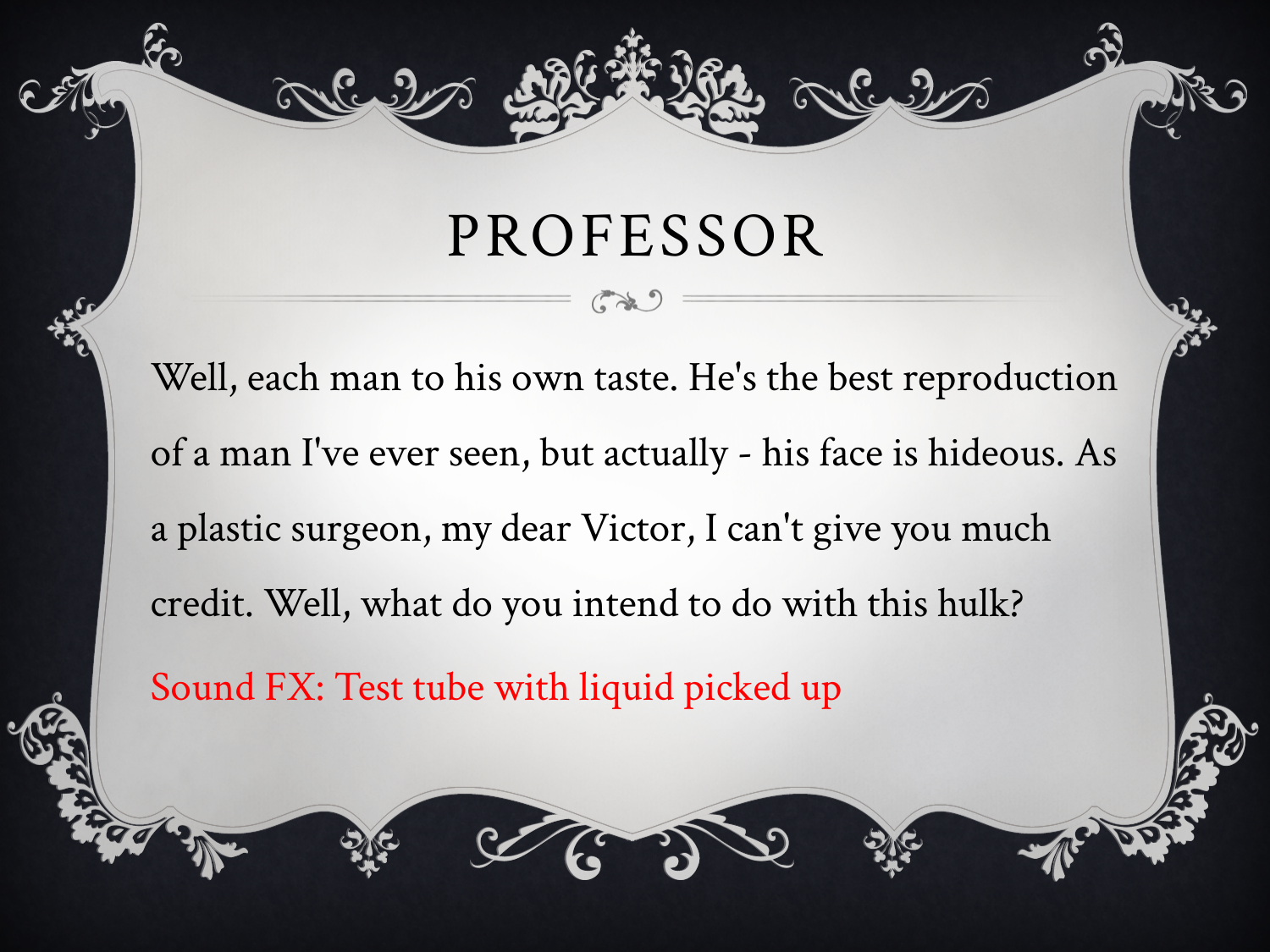

# professor
Well, each man to his own taste. He's the best reproduction of a man I've ever seen, but actually - his face is hideous. As a plastic surgeon, my dear Victor, I can't give you much credit. Well, what do you intend to do with this hulk?
Sound FX: Test tube with liquid picked up